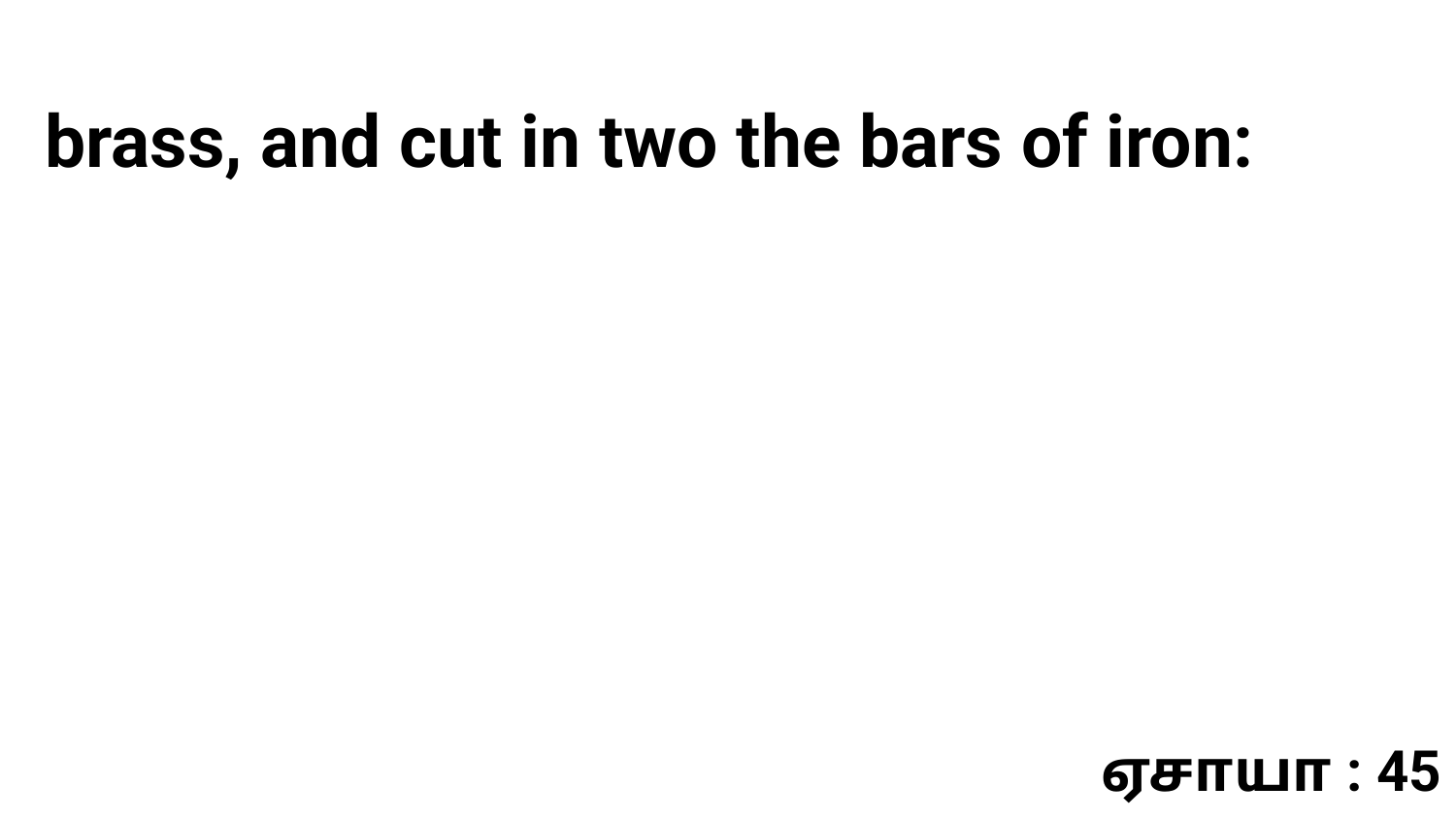

brass, and cut in two the bars of iron:
ஏசாயா : 45